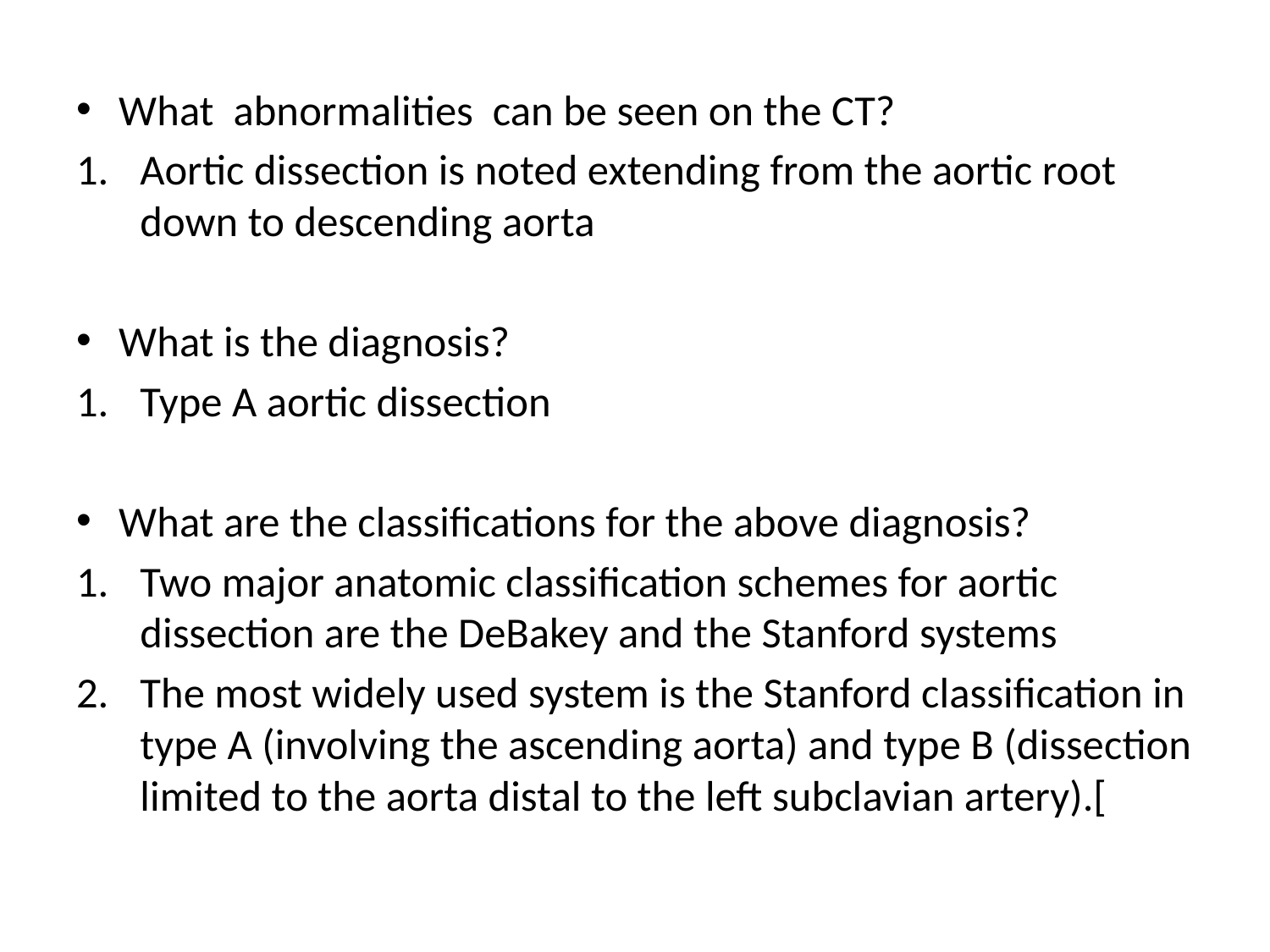

What  abnormalities  can be seen on the CT?
Aortic dissection is noted extending from the aortic root down to descending aorta

What is the diagnosis?
Type A aortic dissection

What are the classifications for the above diagnosis?
Two major anatomic classification schemes for aortic dissection are the DeBakey and the Stanford systems
The most widely used system is the Stanford classification in type A (involving the ascending aorta) and type B (dissection limited to the aorta distal to the left subclavian artery).[